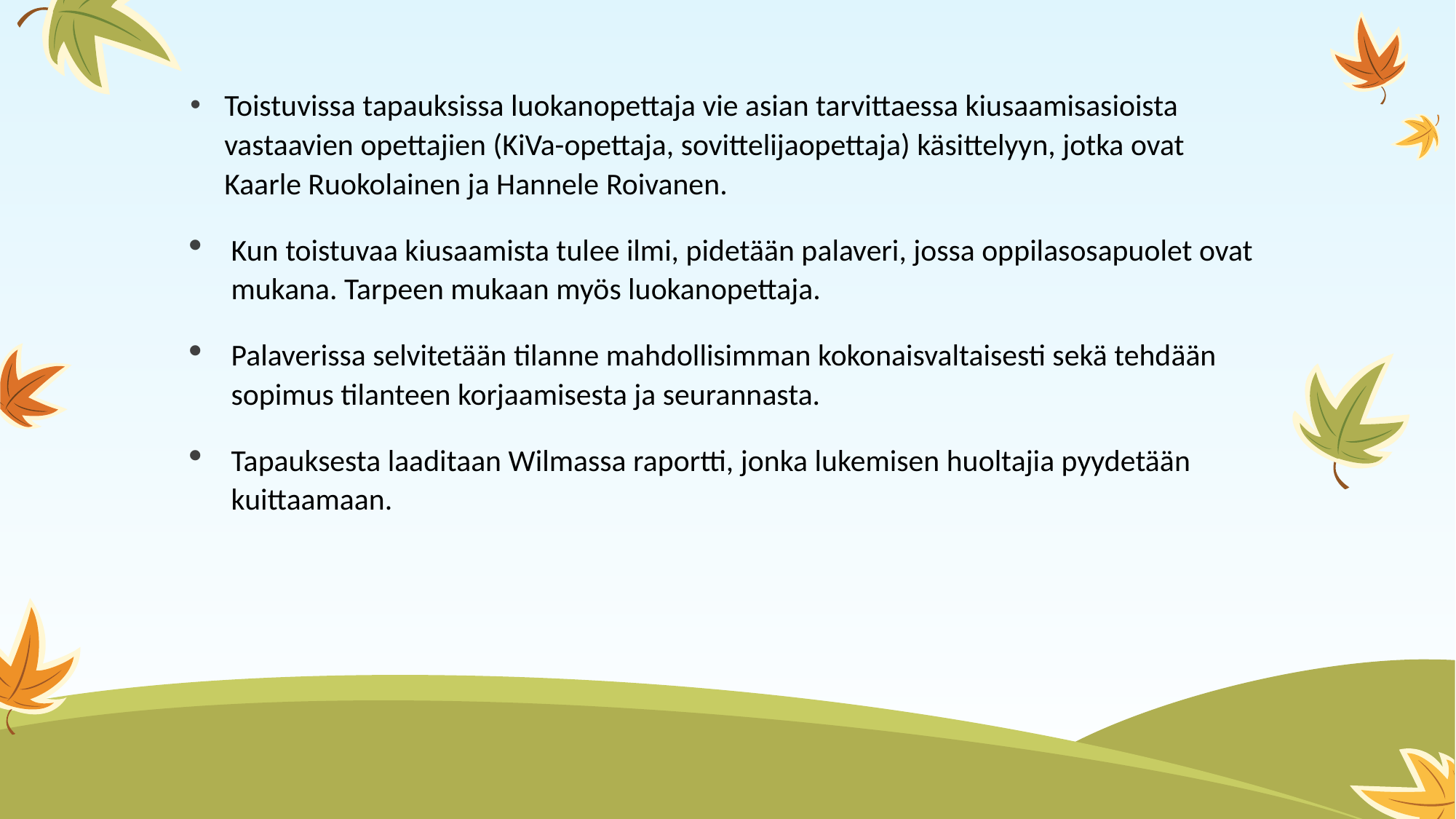

Toistuvissa tapauksissa luokanopettaja vie asian tarvittaessa kiusaamisasioista vastaavien opettajien (KiVa-opettaja, sovittelijaopettaja) käsittelyyn, jotka ovat Kaarle Ruokolainen ja Hannele Roivanen.
Kun toistuvaa kiusaamista tulee ilmi, pidetään palaveri, jossa oppilasosapuolet ovat mukana. Tarpeen mukaan myös luokanopettaja.
Palaverissa selvitetään tilanne mahdollisimman kokonaisvaltaisesti sekä tehdään sopimus tilanteen korjaamisesta ja seurannasta.
Tapauksesta laaditaan Wilmassa raportti, jonka lukemisen huoltajia pyydetään kuittaamaan.